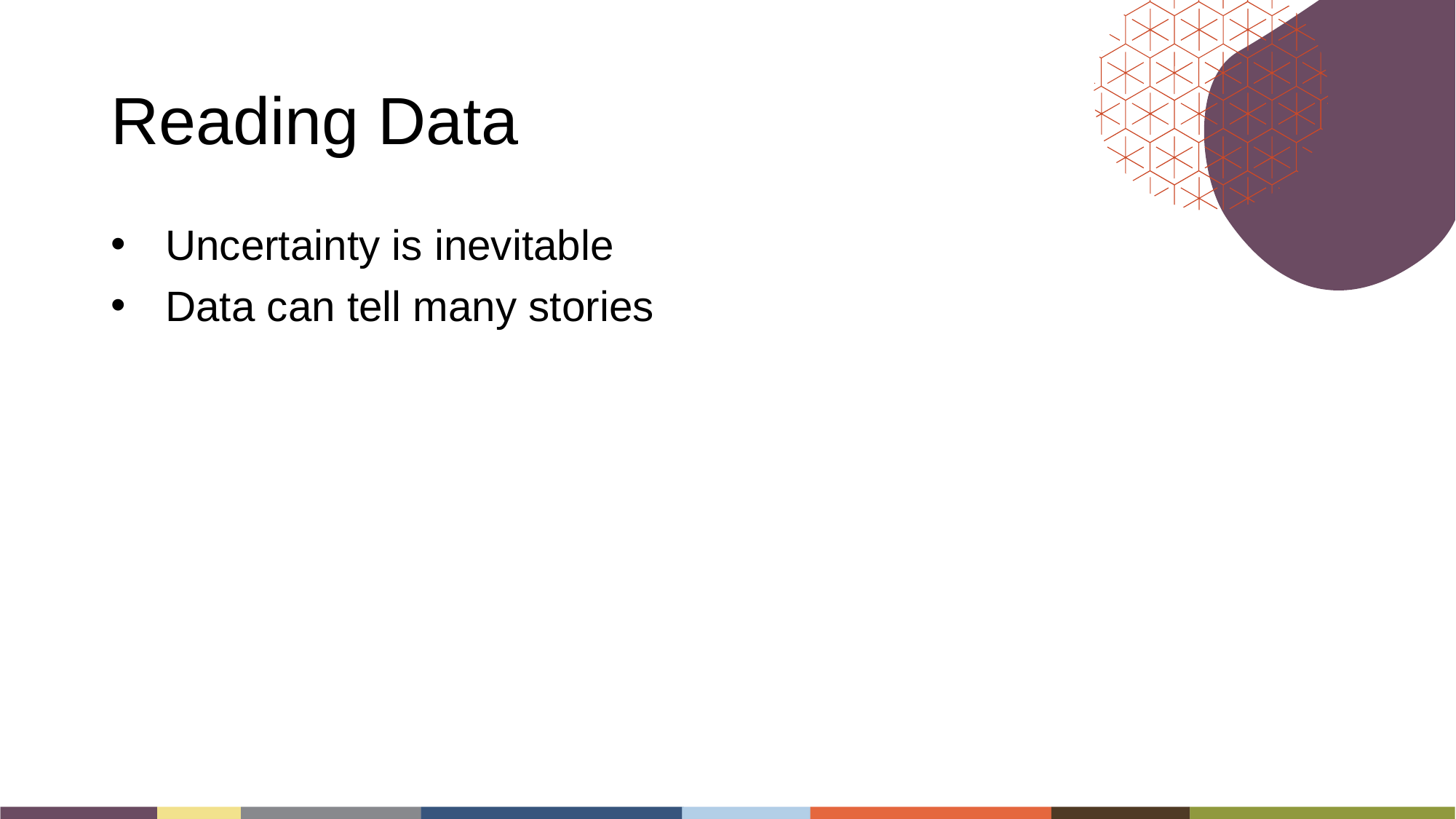

# Reading Data
Uncertainty is inevitable
Data can tell many stories